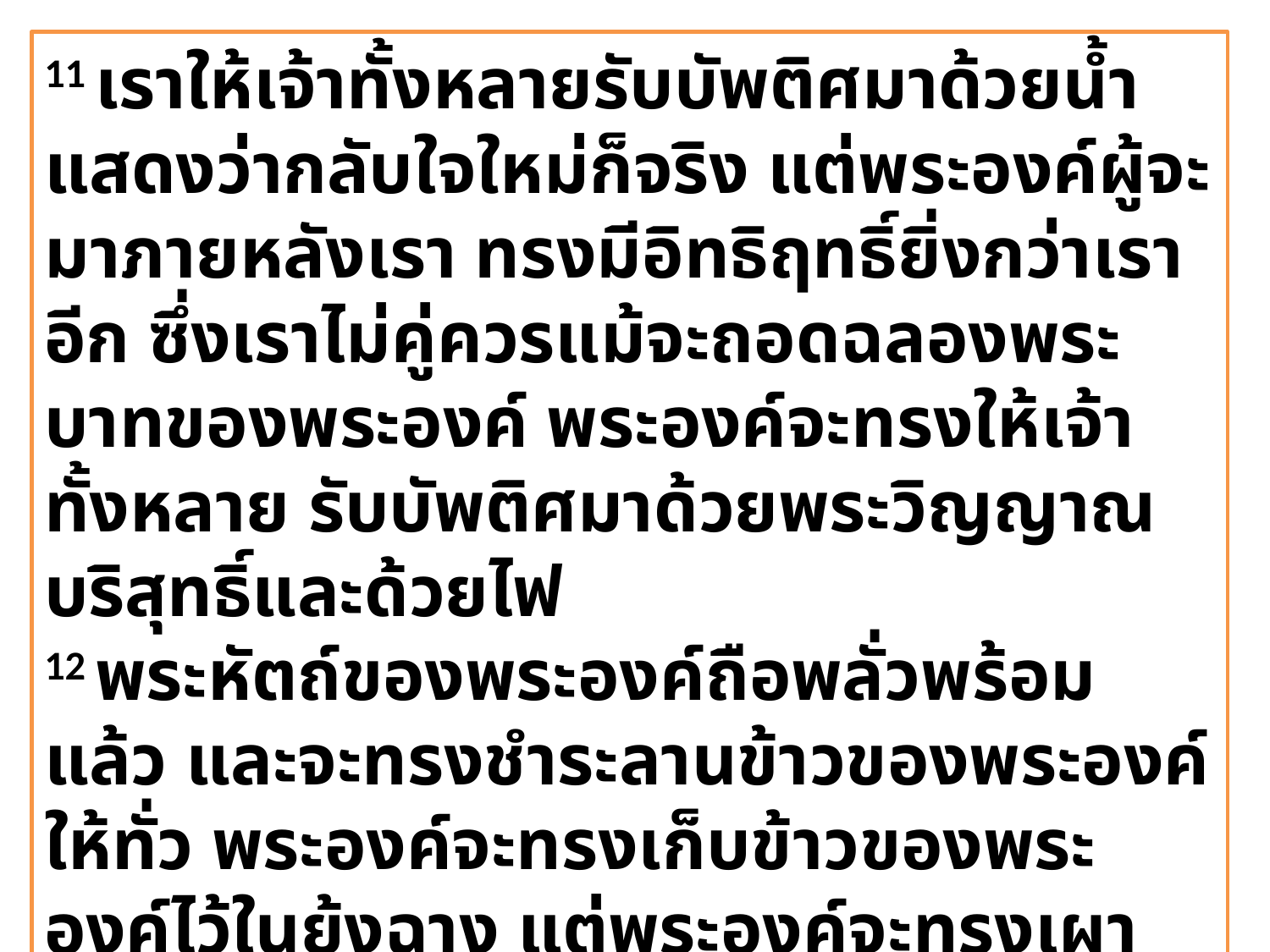

11 เรา​ให้​เจ้า​ทั้ง​หลาย​รับ​บัพติศมา​ด้วย​น้ำ แสดง​ว่า​กลับ​ใจ​ใหม่​ก็​จริง แต่​พระ​องค์​ผู้​จะ​มา​ภายหลัง​เรา ทรง​มี​อิทธิฤทธิ์​ยิ่ง​กว่า​เรา​อีก ซึ่ง​เรา​ไม่​คู่ควร​แม้​จะ​ถอด​ฉลอง​พระ​บาท​ของ​พระ​องค์ ​พระ​องค์​จะ​ทรง​ให้​เจ้า​ทั้ง​หลาย รับ​บัพติศมา​ด้วย​พระ​วิญญาณ​บริสุทธิ์​และ​ด้วย​ไฟ​
12 ​พระ​หัตถ์​ของ​พระ​องค์​ถือ​พลั่ว​พร้อม​แล้ว และ​จะ​ทรง​ชำระ​ลาน​ข้าว​ของ​พระ​องค์​ให้​ทั่ว ​พระ​องค์​จะ​ทรง​เ​ก็​บ​ข้าว​ของ​พระ​องค์​ไว้​ใน​ยุ้ง​ฉาง แต่​พระ​องค์​จะ​ทรง​เผา​แกลบ​ด้วย​ไฟ​ที่​ไม่​รู้​ดับ” Matthew 3